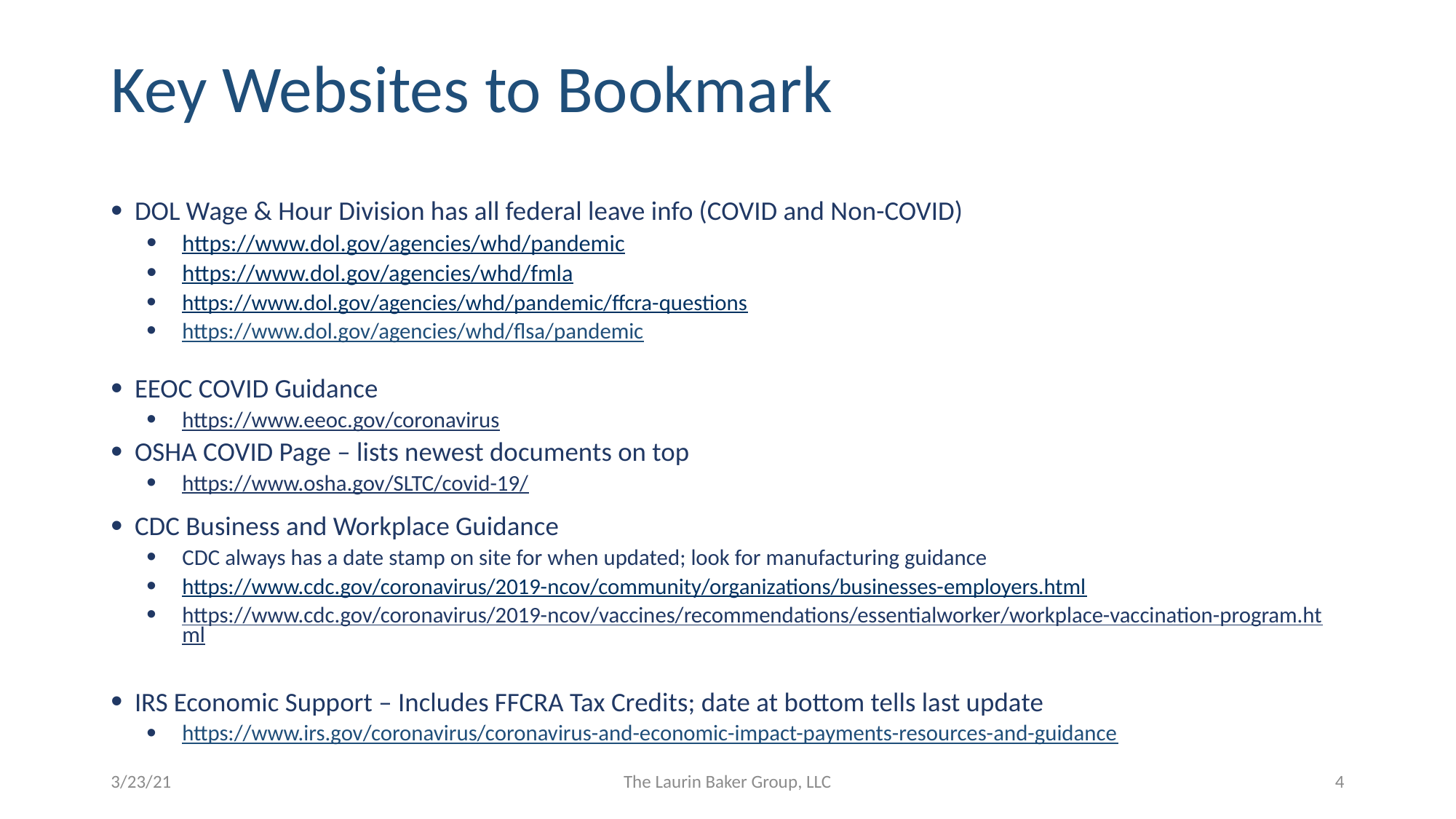

# Key Websites to Bookmark

DOL Wage & Hour Division has all federal leave info (COVID and Non-COVID)
https://www.dol.gov/agencies/whd/pandemic
https://www.dol.gov/agencies/whd/fmla
https://www.dol.gov/agencies/whd/pandemic/ffcra-questions
https://www.dol.gov/agencies/whd/flsa/pandemic

EEOC COVID Guidance
https://www.eeoc.gov/coronavirus
OSHA COVID Page – lists newest documents on top
https://www.osha.gov/SLTC/covid-19/

CDC Business and Workplace Guidance
CDC always has a date stamp on site for when updated; look for manufacturing guidance
https://www.cdc.gov/coronavirus/2019-ncov/community/organizations/businesses-employers.html
https://www.cdc.gov/coronavirus/2019-ncov/vaccines/recommendations/essentialworker/workplace-vaccination-program.html

IRS Economic Support – Includes FFCRA Tax Credits; date at bottom tells last update
https://www.irs.gov/coronavirus/coronavirus-and-economic-impact-payments-resources-and-guidance

3/23/21
The Laurin Baker Group, LLC
4